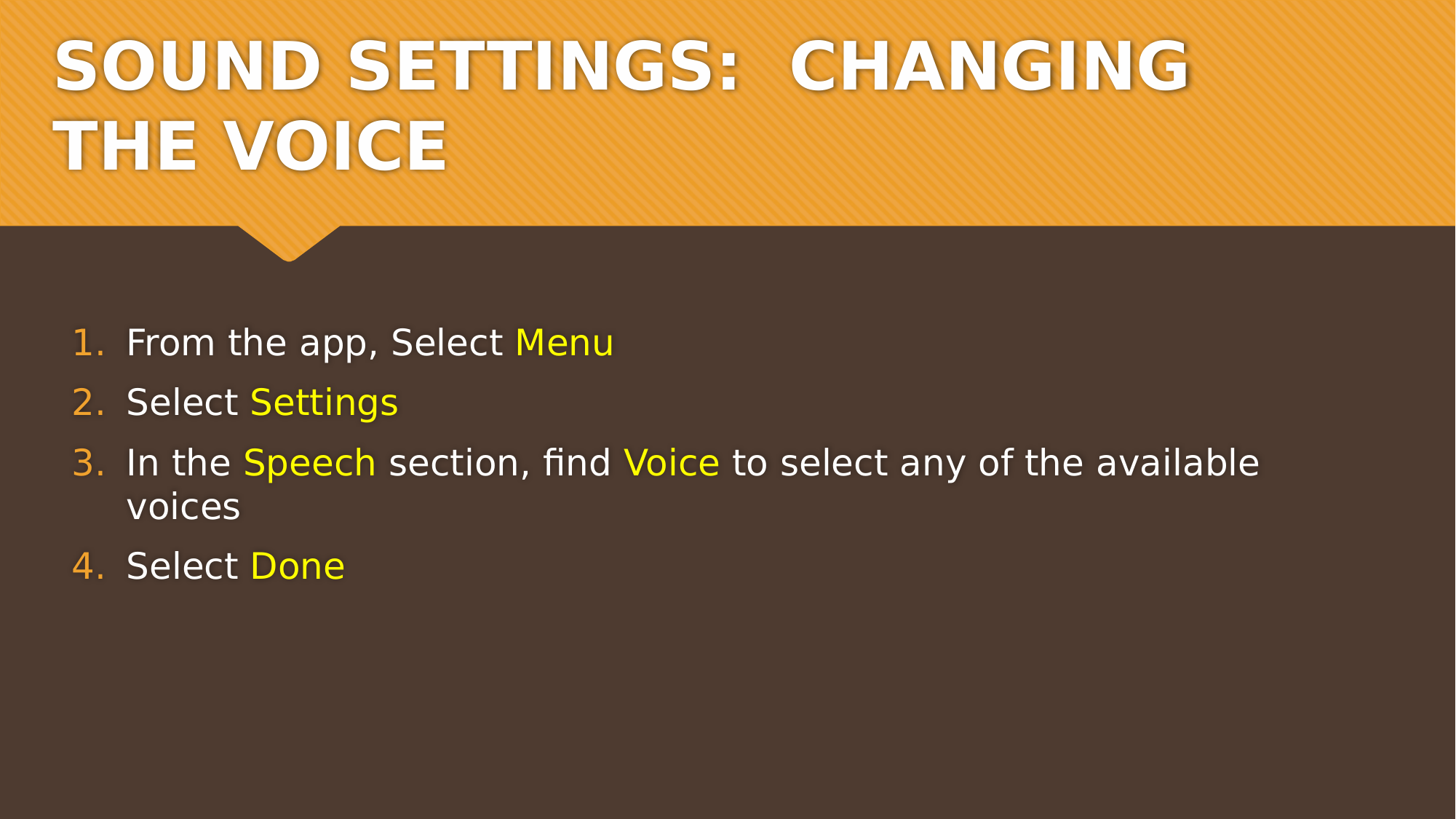

# SOUND SETTINGS:  CHANGING THE VOICE
From the app, Select Menu
Select Settings
In the Speech section, find Voice to select any of the available voices
Select Done